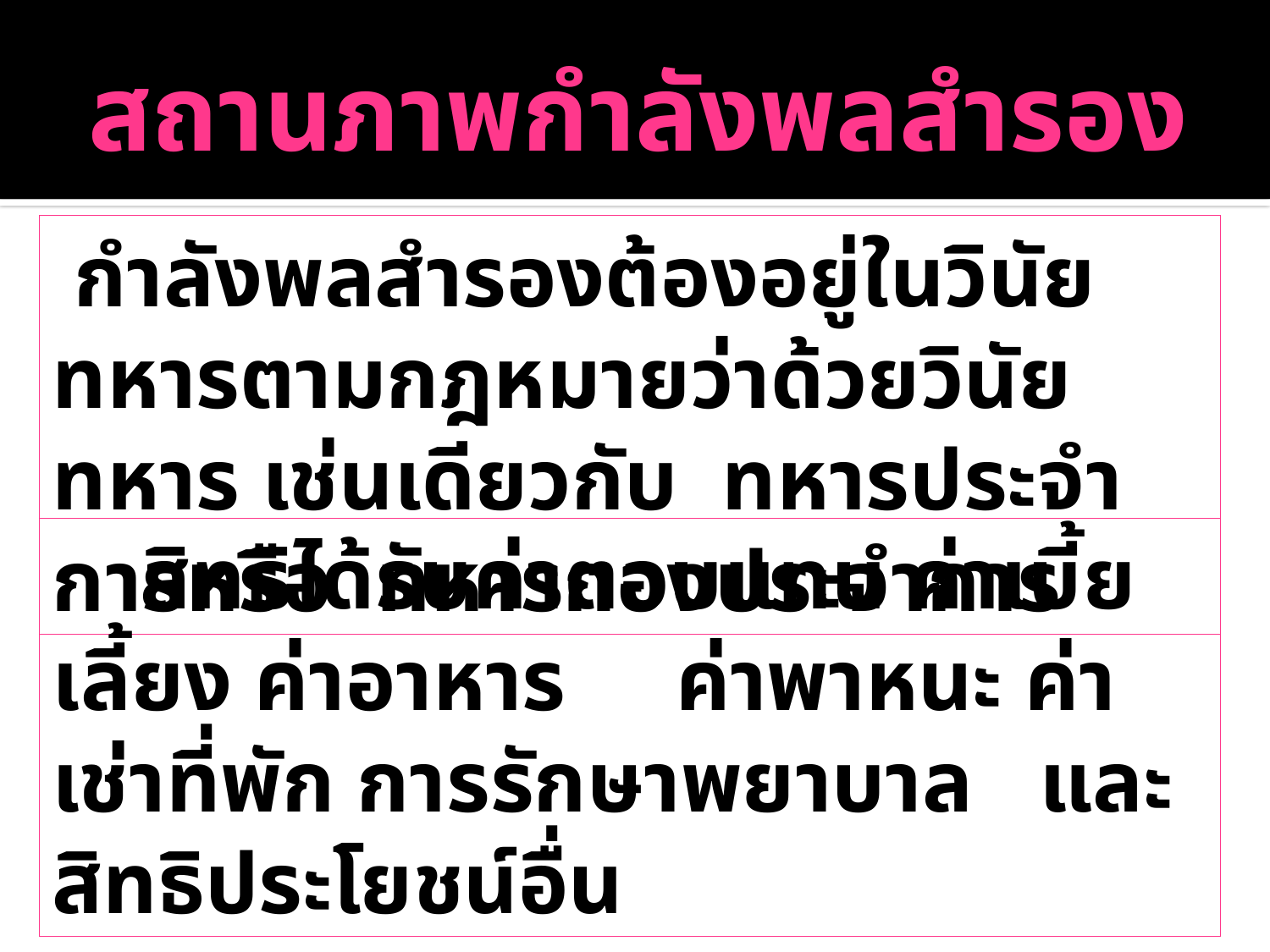

# สถานภาพกำลังพลสำรอง
 กำลังพลสำรองต้องอยู่ในวินัยทหารตามกฎหมายว่าด้วยวินัยทหาร เช่นเดียวกับ  ทหารประจำการหรือ  ทหารกองประจำการ
    สิทธิได้รับค่าตอบแทน ค่าเบี้ยเลี้ยง ค่าอาหาร     ค่าพาหนะ ค่าเช่าที่พัก การรักษาพยาบาล   และสิทธิประโยชน์อื่น